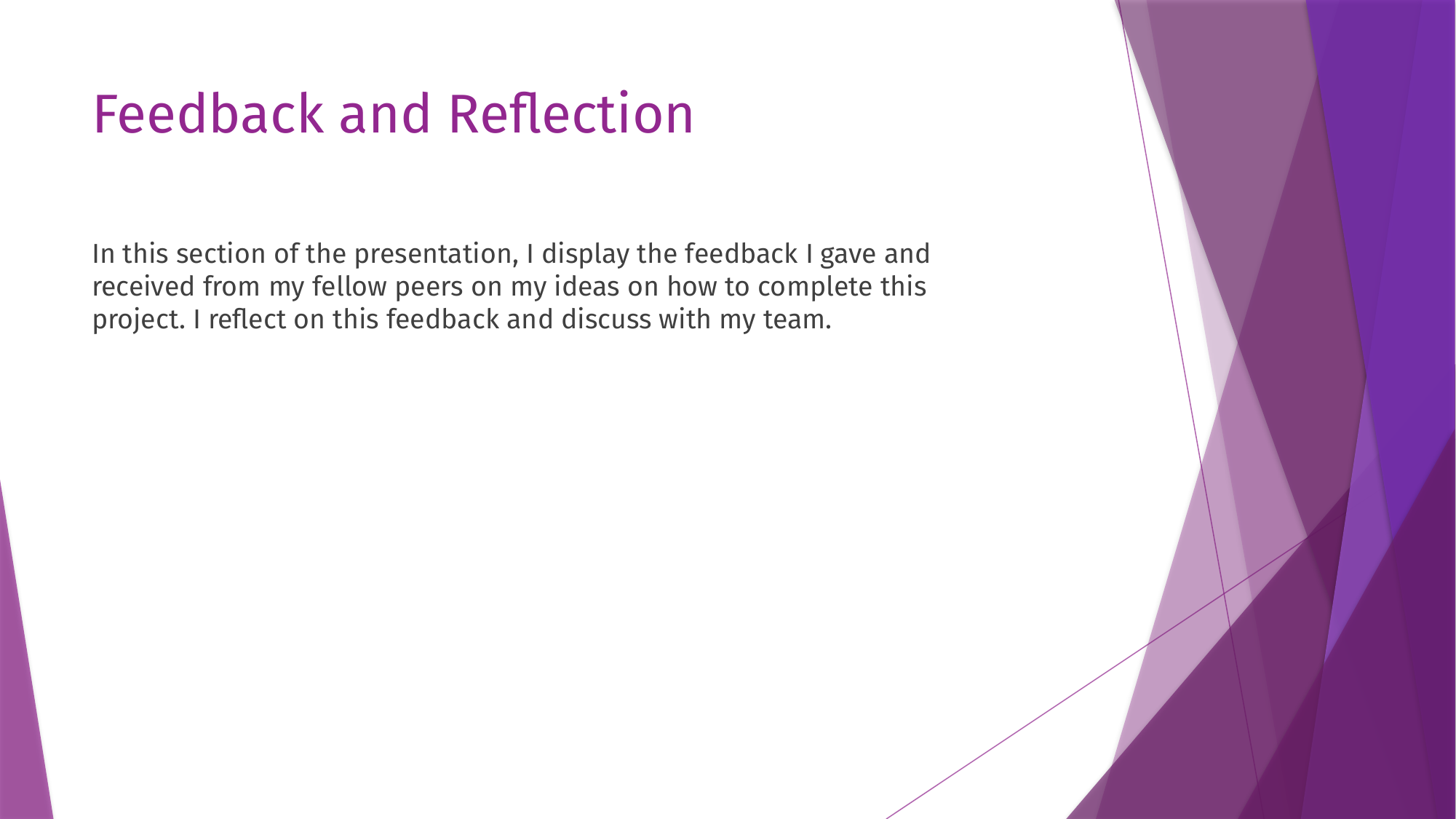

# Feedback and Reflection
In this section of the presentation, I display the feedback I gave and received from my fellow peers on my ideas on how to complete this project. I reflect on this feedback and discuss with my team.